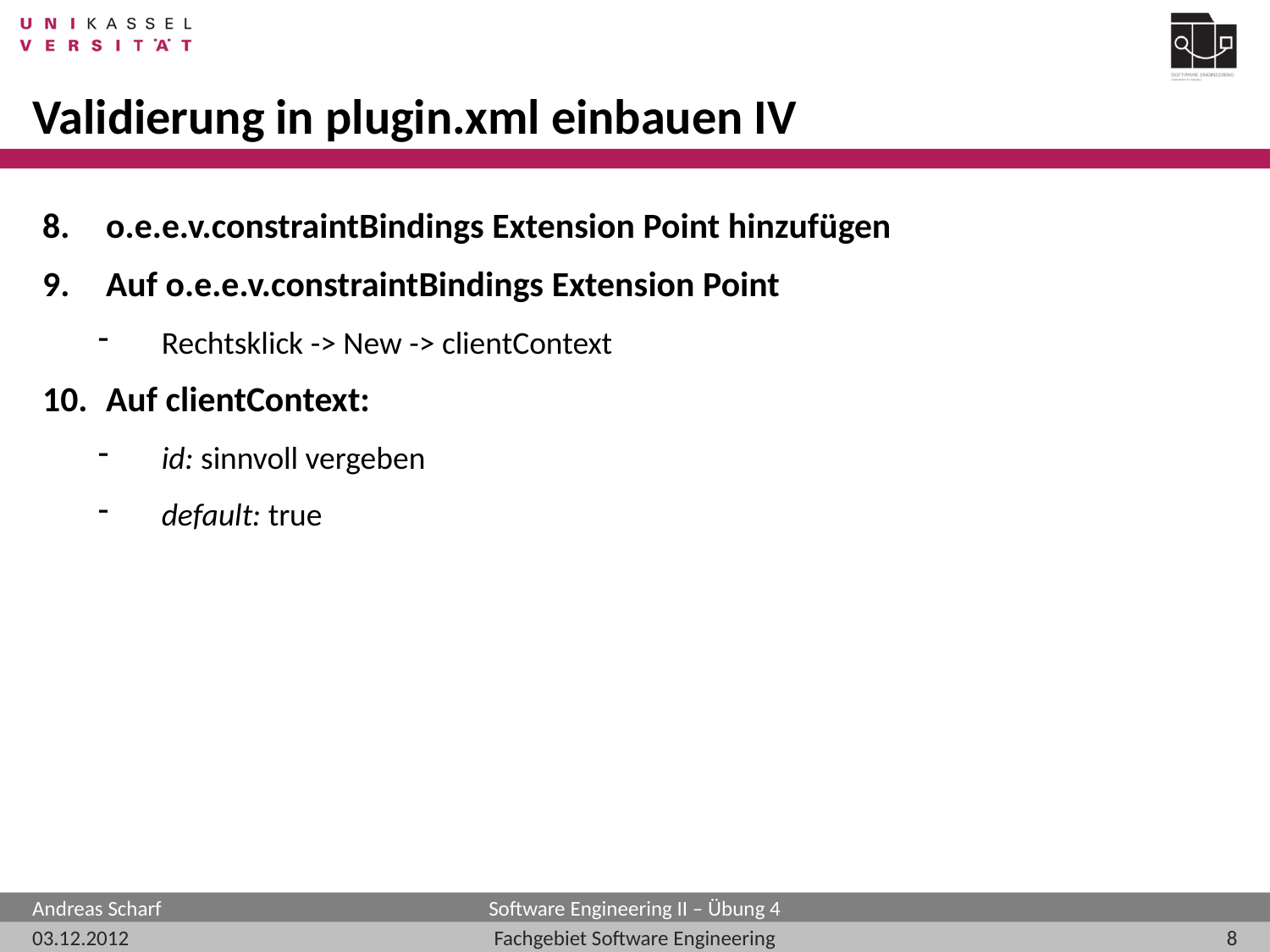

# Validierung in plugin.xml einbauen IV
o.e.e.v.constraintBindings Extension Point hinzufügen
Auf o.e.e.v.constraintBindings Extension Point
Rechtsklick -> New -> clientContext
Auf clientContext:
id: sinnvoll vergeben
default: true